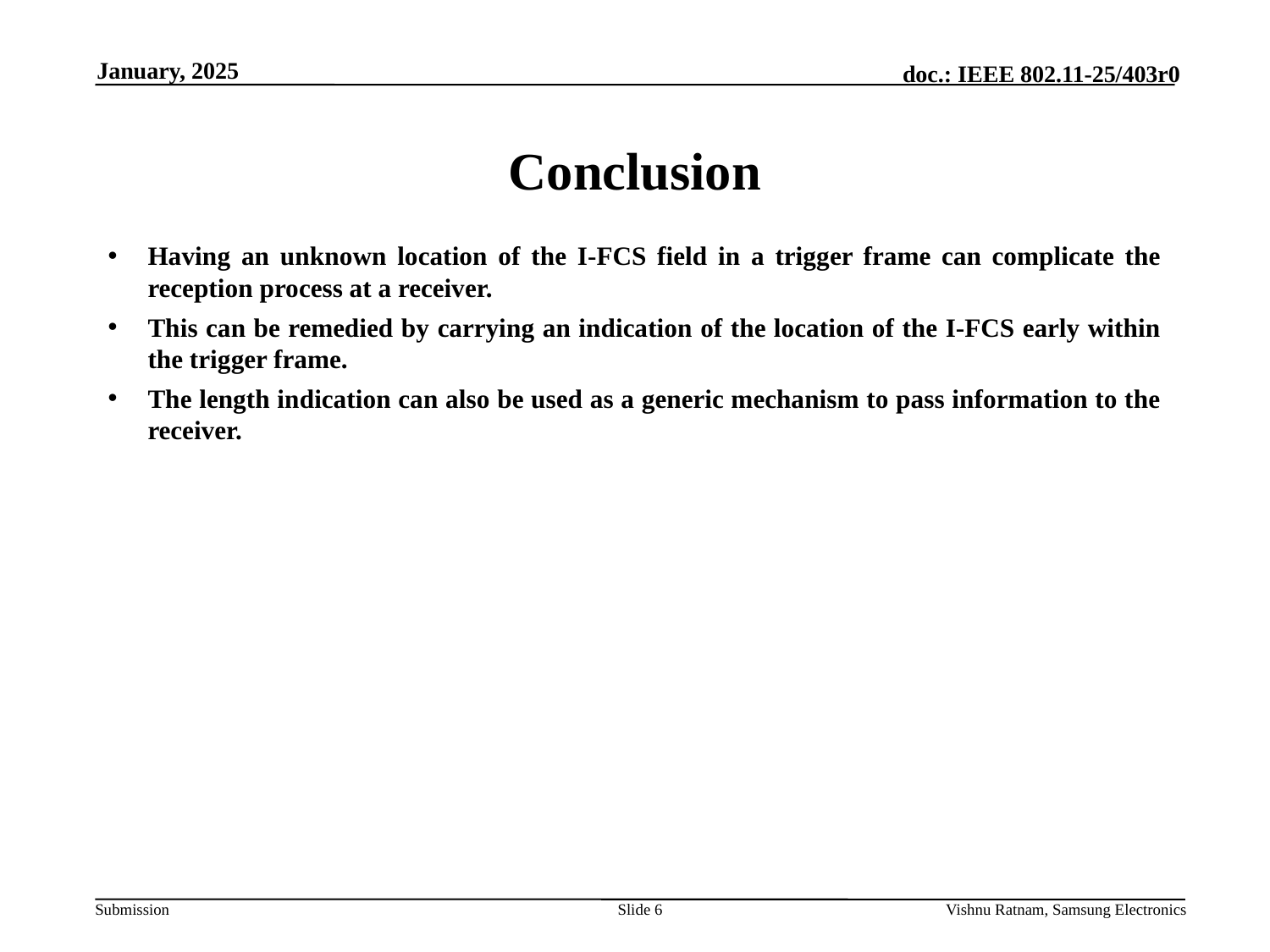

January, 2025
# Conclusion
Having an unknown location of the I-FCS field in a trigger frame can complicate the reception process at a receiver.
This can be remedied by carrying an indication of the location of the I-FCS early within the trigger frame.
The length indication can also be used as a generic mechanism to pass information to the receiver.

Slide 6
Vishnu Ratnam, Samsung Electronics